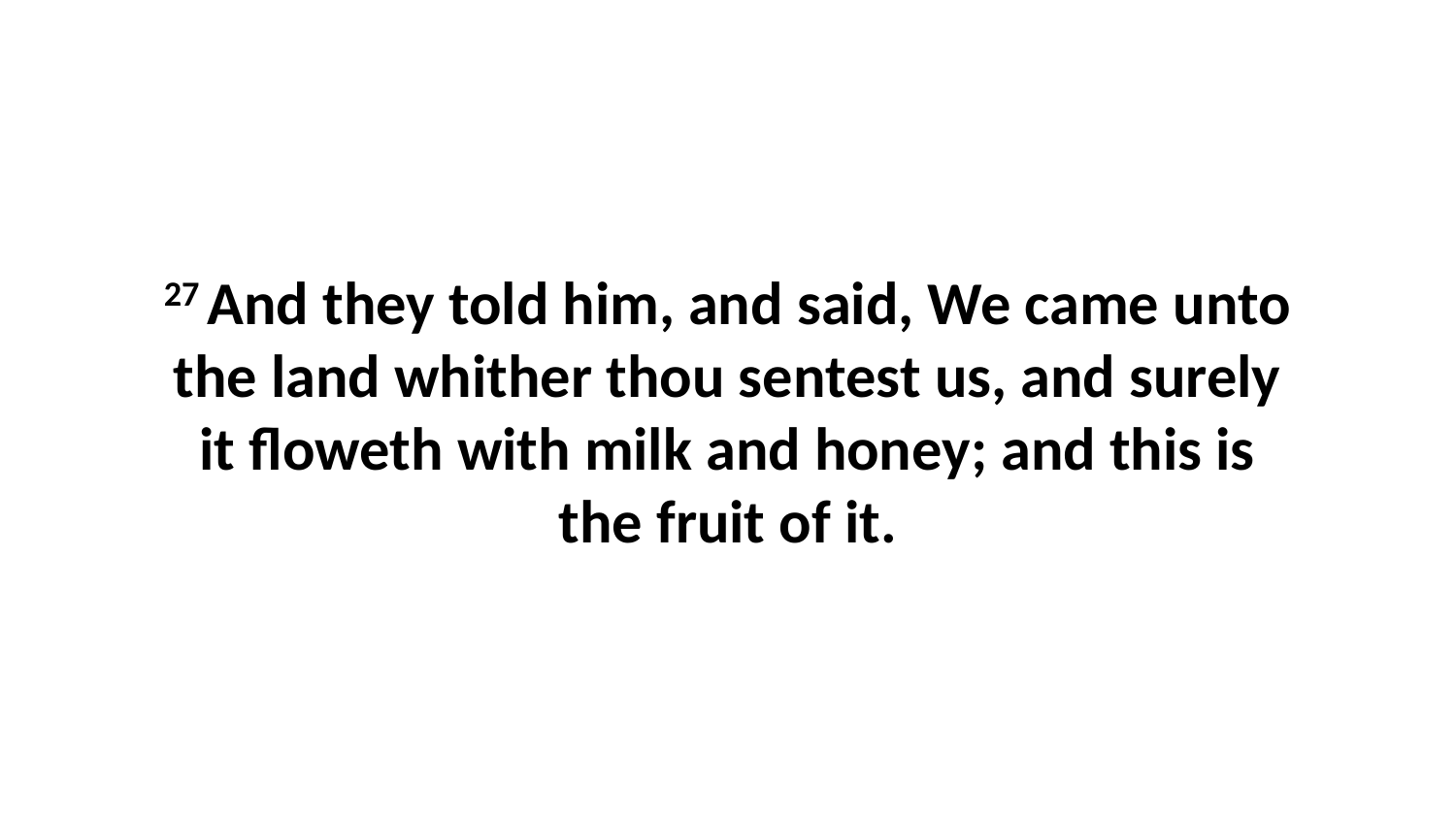

27 And they told him, and said, We came unto the land whither thou sentest us, and surely it floweth with milk and honey; and this is the fruit of it.